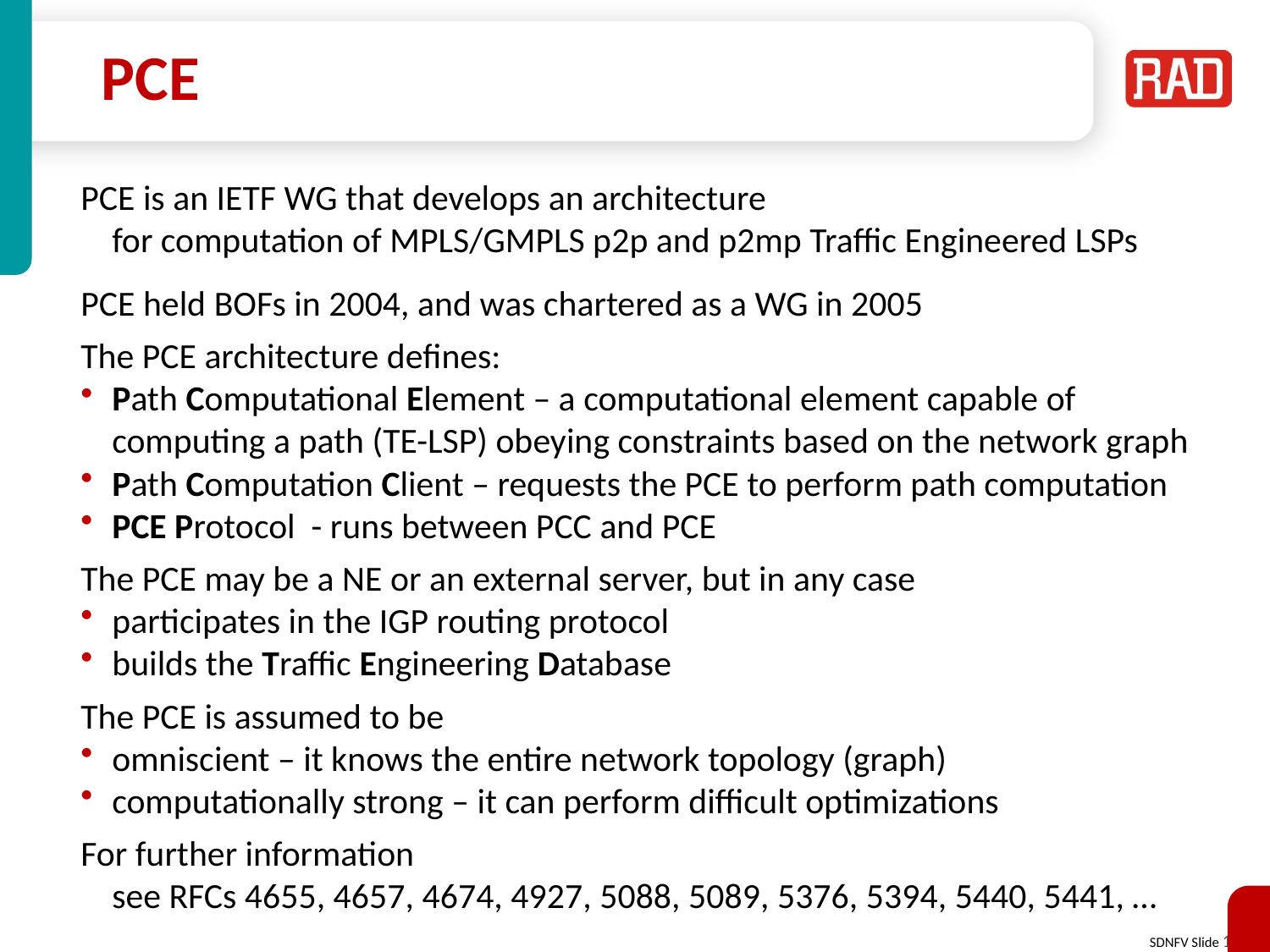

# PCE
PCE is an IETF WG that develops an architecture
	for computation of MPLS/GMPLS p2p and p2mp Traffic Engineered LSPs
PCE held BOFs in 2004, and was chartered as a WG in 2005
The PCE architecture defines:
Path Computational Element – a computational element capable of computing a path (TE-LSP) obeying constraints based on the network graph
Path Computation Client – requests the PCE to perform path computation
PCE Protocol  - runs between PCC and PCE
The PCE may be a NE or an external server, but in any case
participates in the IGP routing protocol
builds the Traffic Engineering Database
The PCE is assumed to be
omniscient – it knows the entire network topology (graph)
computationally strong – it can perform difficult optimizations
For further information
	see RFCs 4655, 4657, 4674, 4927, 5088, 5089, 5376, 5394, 5440, 5441, …